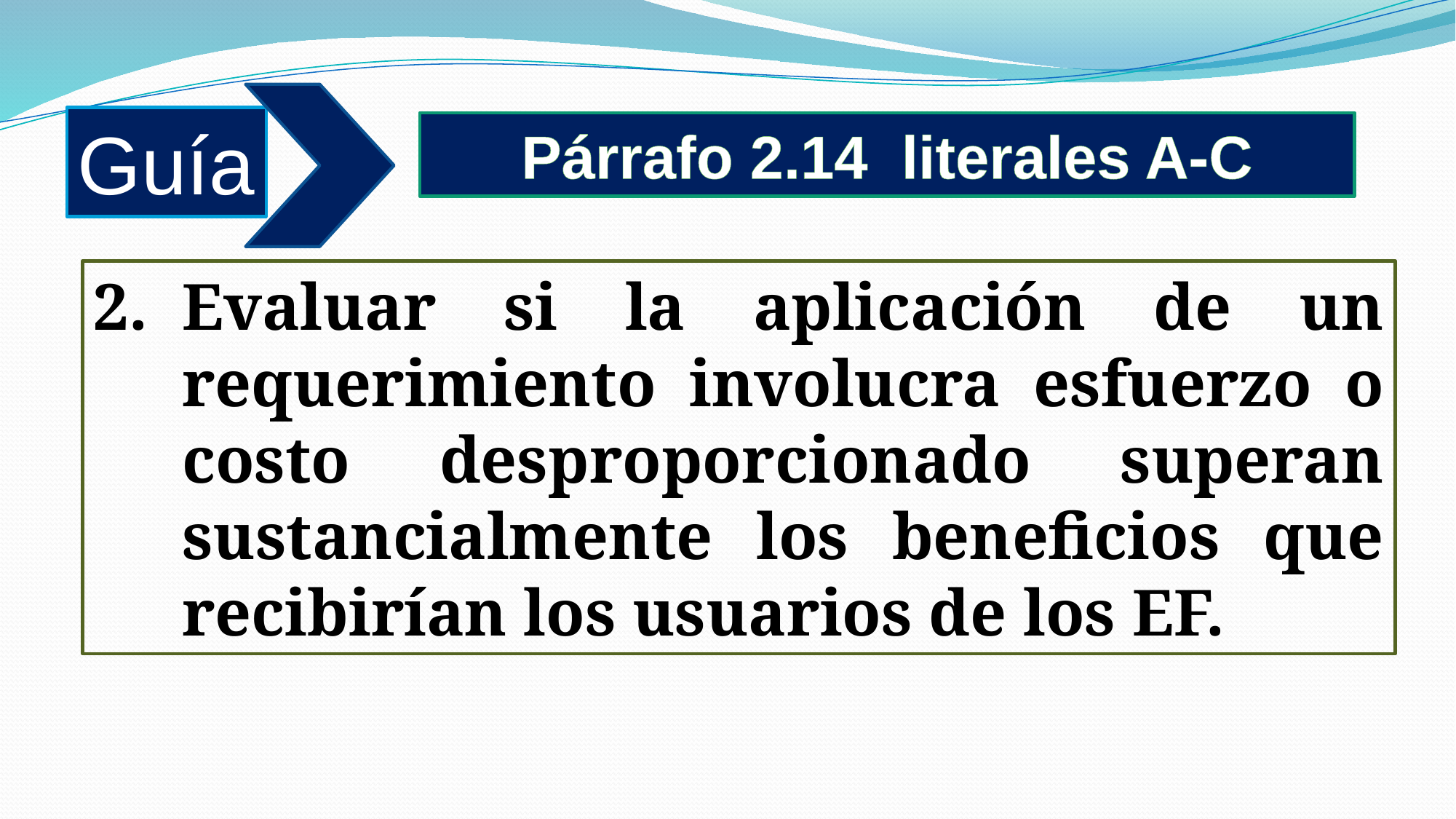

Guía
Párrafo 2.14  literales A-C
2.	Evaluar si la aplicación de un requerimiento involucra esfuerzo o costo desproporcionado superan sustancialmente los beneficios que recibirían los usuarios de los EF.